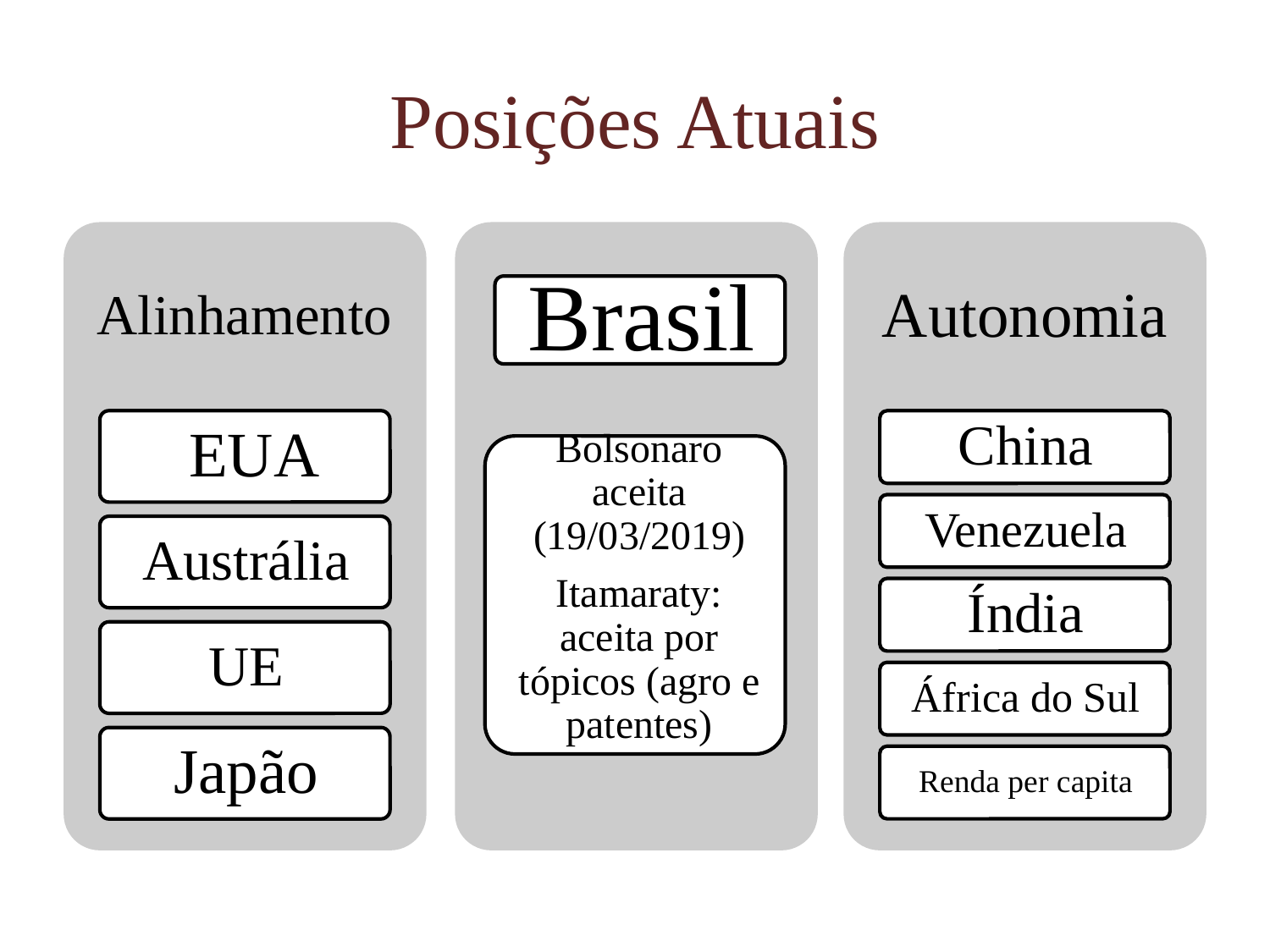

# Posições Atuais
Alinhamento
 EUA
Austrália
UE
Japão

Brasil

Bolsonaro aceita (19/03/2019)
Itamaraty: aceita por tópicos (agro e patentes)

Autonomia
China
Venezuela
Índia
África do Sul
Renda per capita